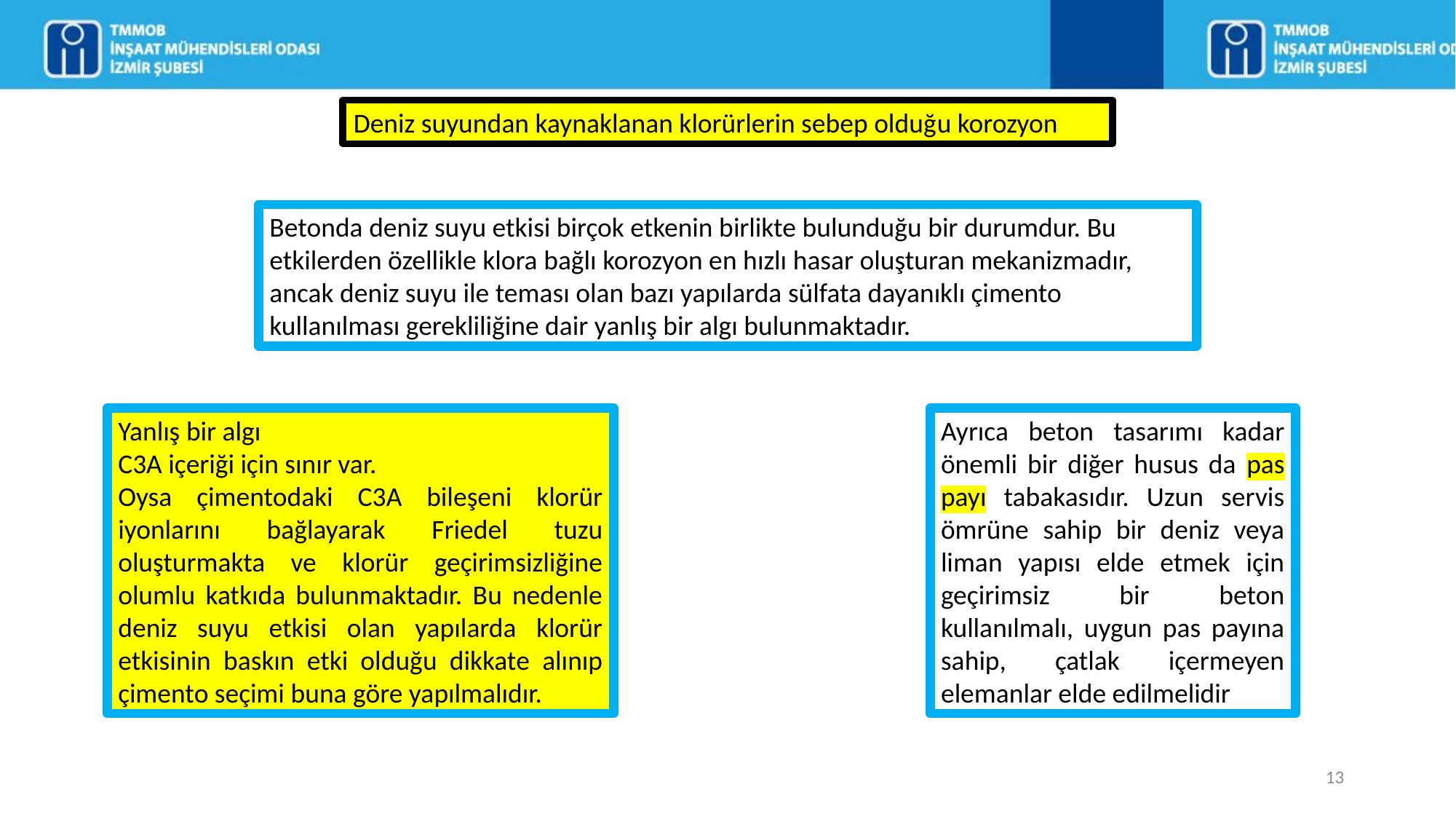

Deniz suyundan kaynaklanan klorürlerin sebep olduğu korozyon
Betonda deniz suyu etkisi birçok etkenin birlikte bulunduğu bir durumdur. Bu etkilerden özellikle klora bağlı korozyon en hızlı hasar oluşturan mekanizmadır, ancak deniz suyu ile teması olan bazı yapılarda sülfata dayanıklı çimento kullanılması gerekliliğine dair yanlış bir algı bulunmaktadır.
Ayrıca beton tasarımı kadar önemli bir diğer husus da pas payı tabakasıdır. Uzun servis ömrüne sahip bir deniz veya liman yapısı elde etmek için geçirimsiz bir beton kullanılmalı, uygun pas payına sahip, çatlak içermeyen elemanlar elde edilmelidir
Yanlış bir algı
C3A içeriği için sınır var.
Oysa çimentodaki C3A bileşeni klorür iyonlarını bağlayarak Friedel tuzu oluşturmakta ve klorür geçirimsizliğine olumlu katkıda bulunmaktadır. Bu nedenle deniz suyu etkisi olan yapılarda klorür etkisinin baskın etki olduğu dikkate alınıp çimento seçimi buna göre yapılmalıdır.
13